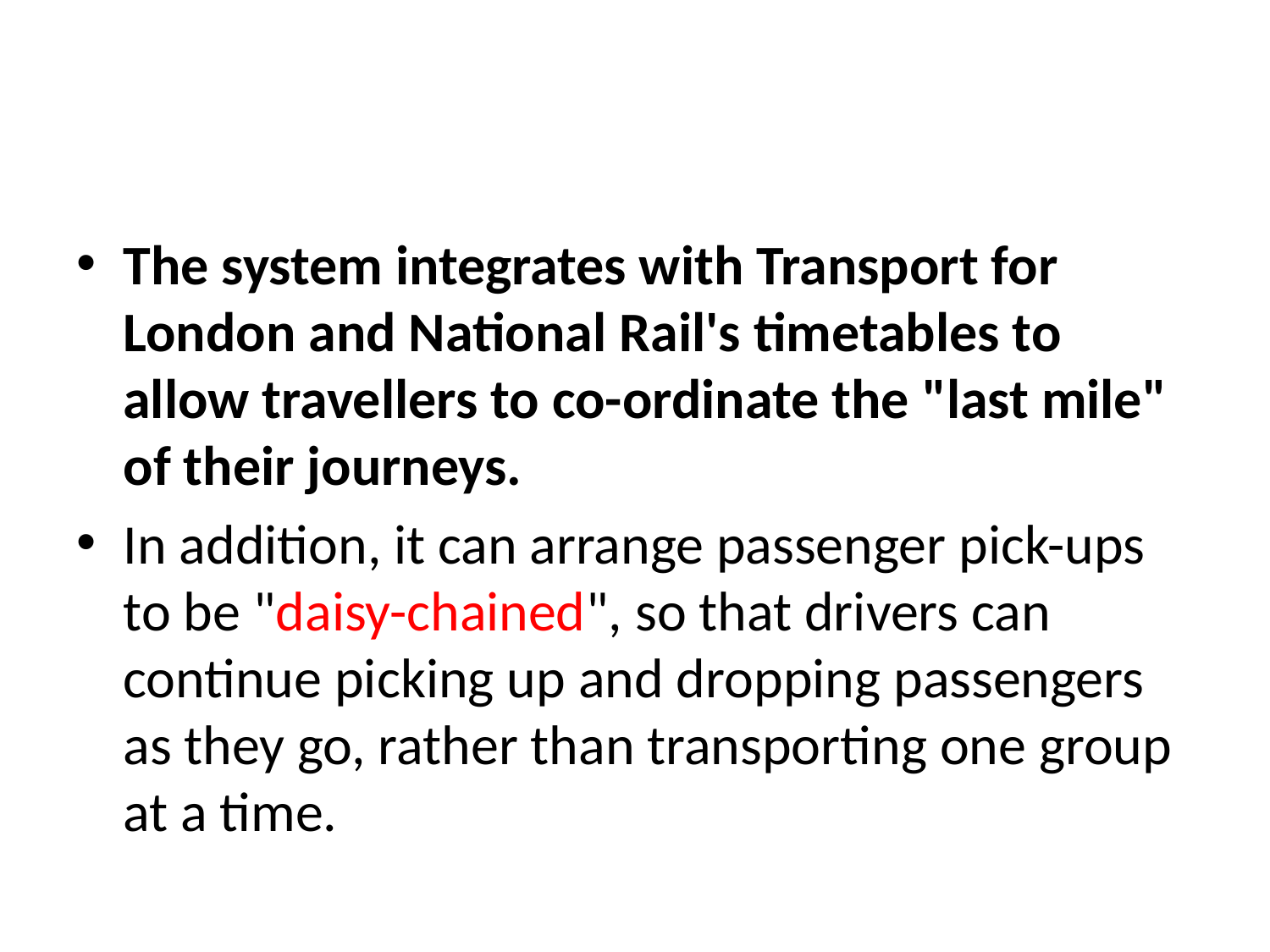

#
The system integrates with Transport for London and National Rail's timetables to allow travellers to co-ordinate the "last mile" of their journeys.
In addition, it can arrange passenger pick-ups to be "daisy-chained", so that drivers can continue picking up and dropping passengers as they go, rather than transporting one group at a time.